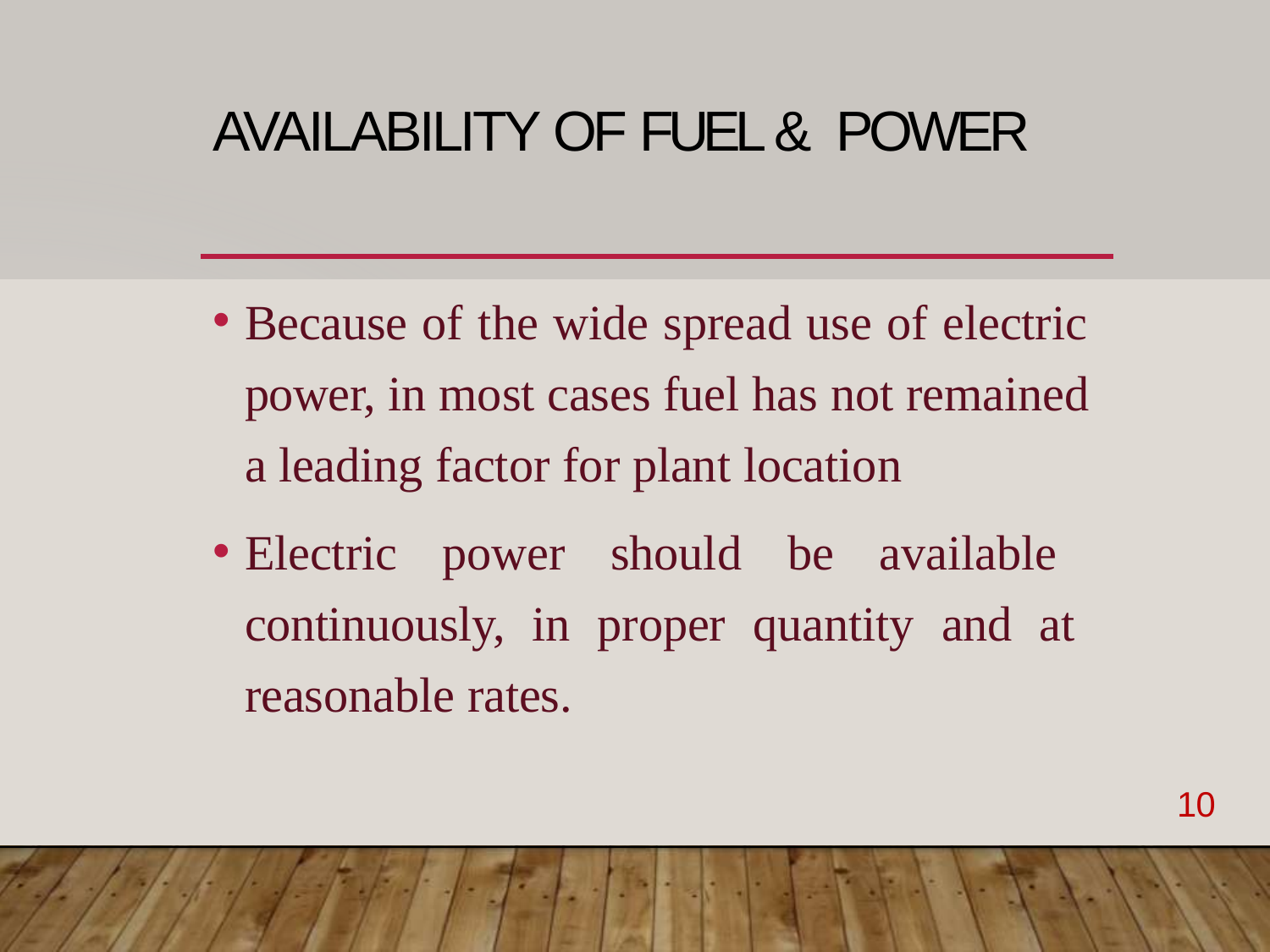

# AVAILABILITY OF FUEL & POWER

Because of the wide spread use of electric  power, in most cases fuel has not remained  a leading factor for plant location
Electric power should be available  continuously, in proper quantity and at  reasonable rates.
10